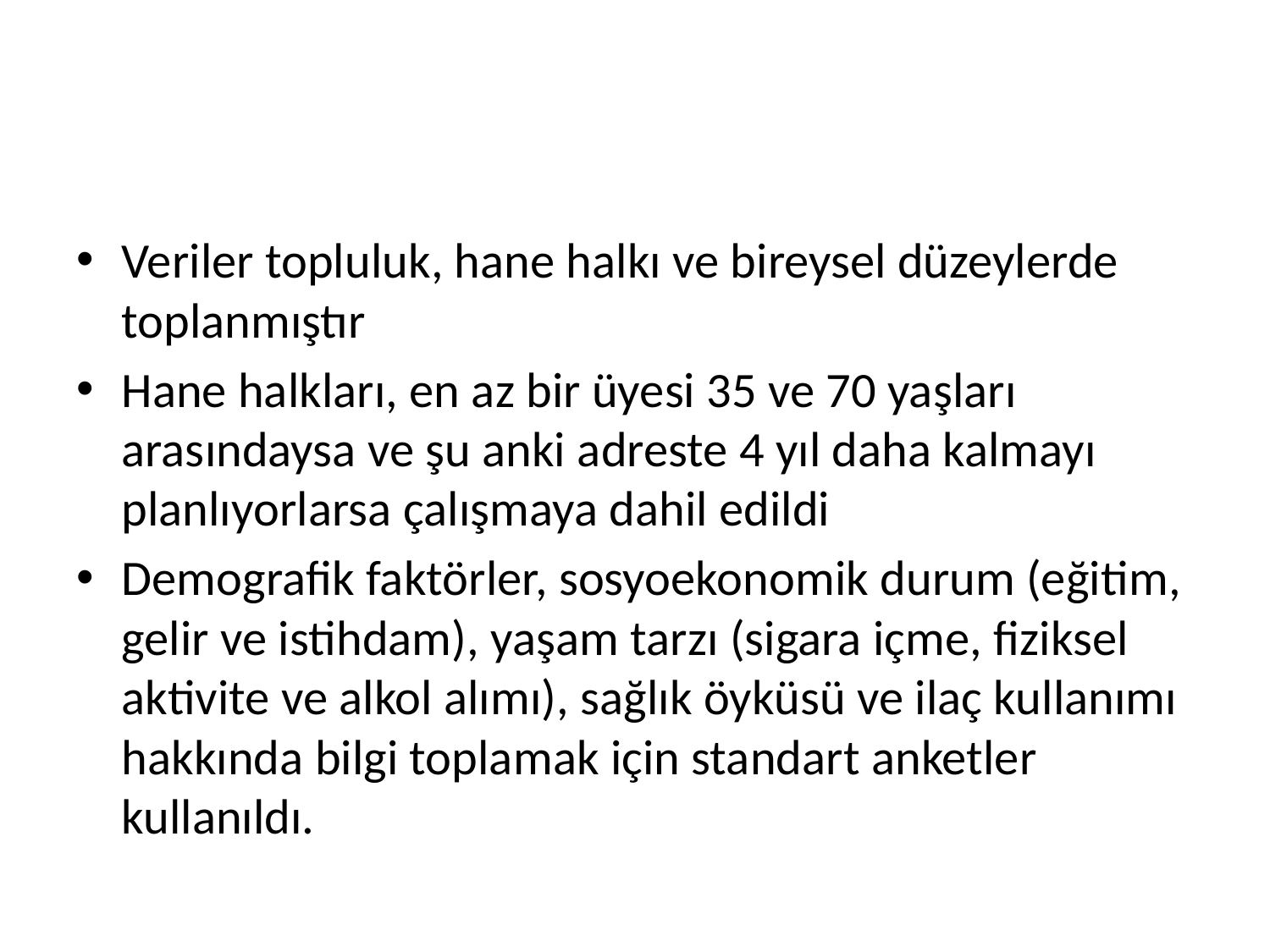

#
Veriler topluluk, hane halkı ve bireysel düzeylerde toplanmıştır
Hane halkları, en az bir üyesi 35 ve 70 yaşları arasındaysa ve şu anki adreste 4 yıl daha kalmayı planlıyorlarsa çalışmaya dahil edildi
Demografik faktörler, sosyoekonomik durum (eğitim, gelir ve istihdam), yaşam tarzı (sigara içme, fiziksel aktivite ve alkol alımı), sağlık öyküsü ve ilaç kullanımı hakkında bilgi toplamak için standart anketler kullanıldı.